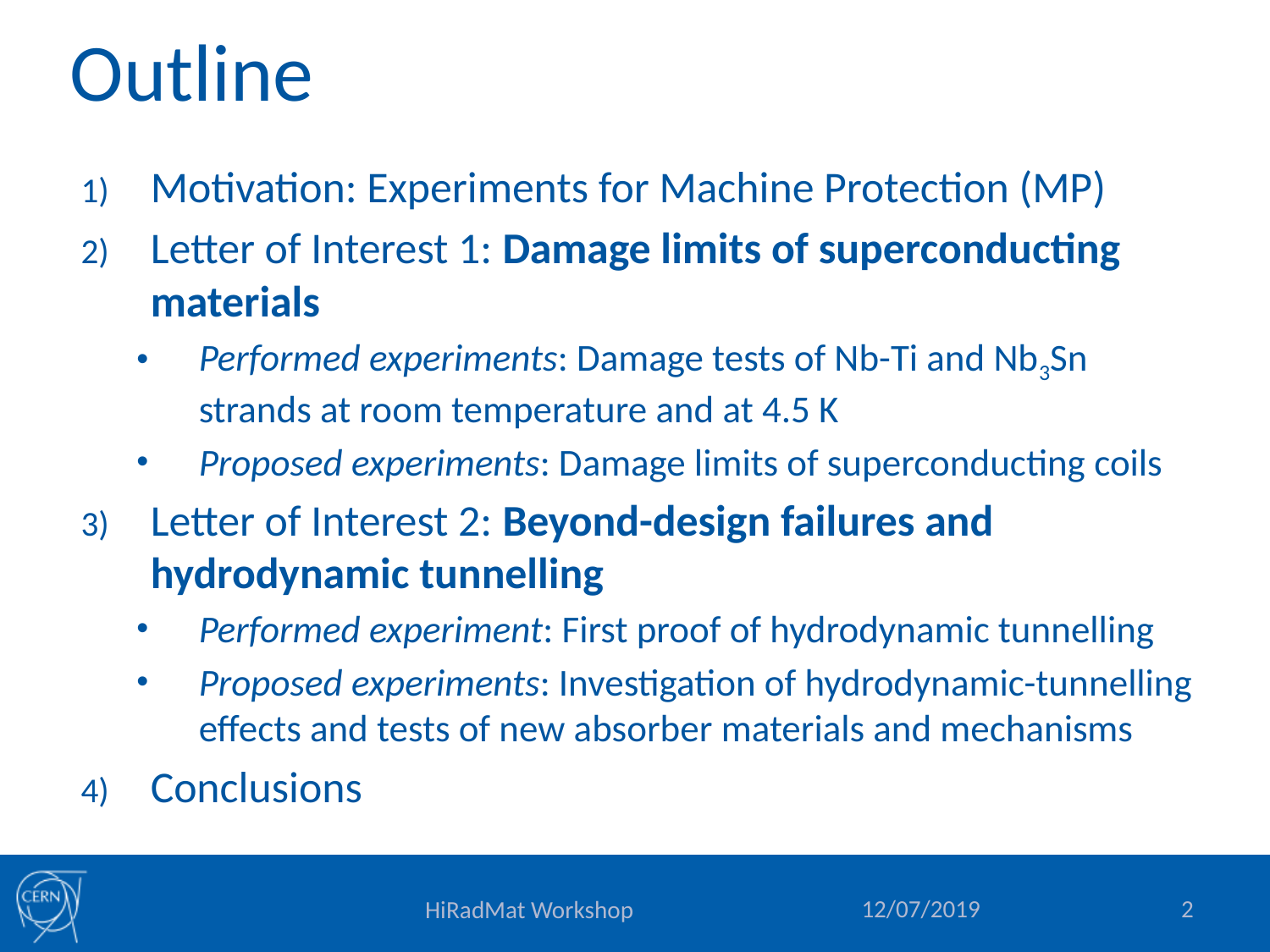

# Outline
Motivation: Experiments for Machine Protection (MP)
Letter of Interest 1: Damage limits of superconducting materials
Performed experiments: Damage tests of Nb-Ti and Nb3Sn strands at room temperature and at 4.5 K
Proposed experiments: Damage limits of superconducting coils
Letter of Interest 2: Beyond-design failures and hydrodynamic tunnelling
Performed experiment: First proof of hydrodynamic tunnelling
Proposed experiments: Investigation of hydrodynamic-tunnelling effects and tests of new absorber materials and mechanisms
Conclusions
12/07/2019
2
HiRadMat Workshop